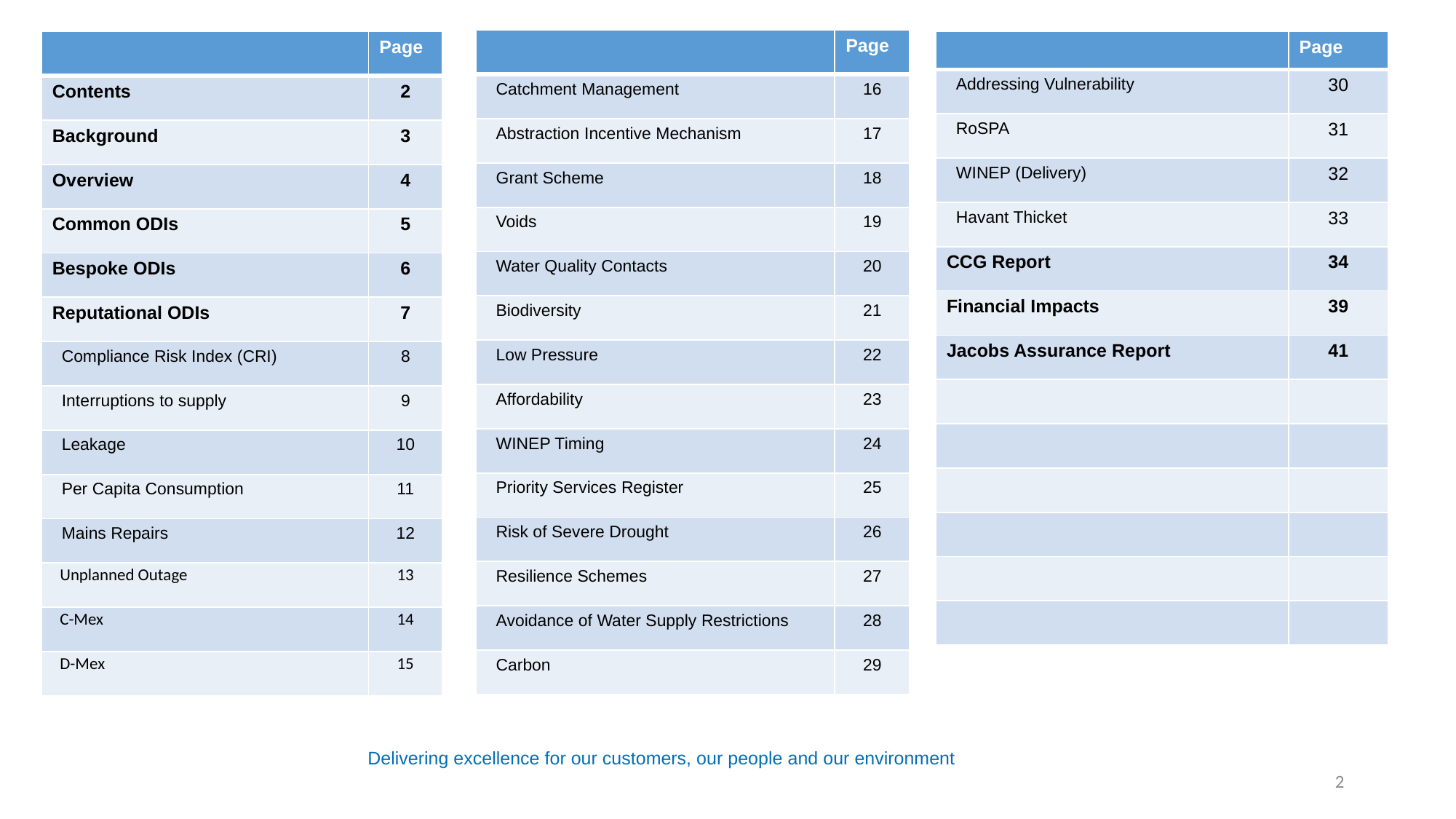

|  | Page |
| --- | --- |
| Catchment Management | 16 |
| Abstraction Incentive Mechanism | 17 |
| Grant Scheme | 18 |
| Voids | 19 |
| Water Quality Contacts | 20 |
| Biodiversity | 21 |
| Low Pressure | 22 |
| Affordability | 23 |
| WINEP Timing | 24 |
| Priority Services Register | 25 |
| Risk of Severe Drought | 26 |
| Resilience Schemes | 27 |
| Avoidance of Water Supply Restrictions | 28 |
| Carbon | 29 |
|  | Page |
| --- | --- |
| Contents | 2 |
| Background | 3 |
| Overview | 4 |
| Common ODIs | 5 |
| Bespoke ODIs | 6 |
| Reputational ODIs | 7 |
| Compliance Risk Index (CRI) | 8 |
| Interruptions to supply | 9 |
| Leakage | 10 |
| Per Capita Consumption | 11 |
| Mains Repairs | 12 |
| Unplanned Outage | 13 |
| C-Mex | 14 |
| D-Mex | 15 |
|  | Page |
| --- | --- |
| Addressing Vulnerability | 30 |
| RoSPA | 31 |
| WINEP (Delivery) | 32 |
| Havant Thicket | 33 |
| CCG Report | 34 |
| Financial Impacts | 39 |
| Jacobs Assurance Report | 41 |
|  |  |
|  |  |
|  |  |
|  |  |
|  |  |
|  |  |
Delivering excellence for our customers, our people and our environment
2